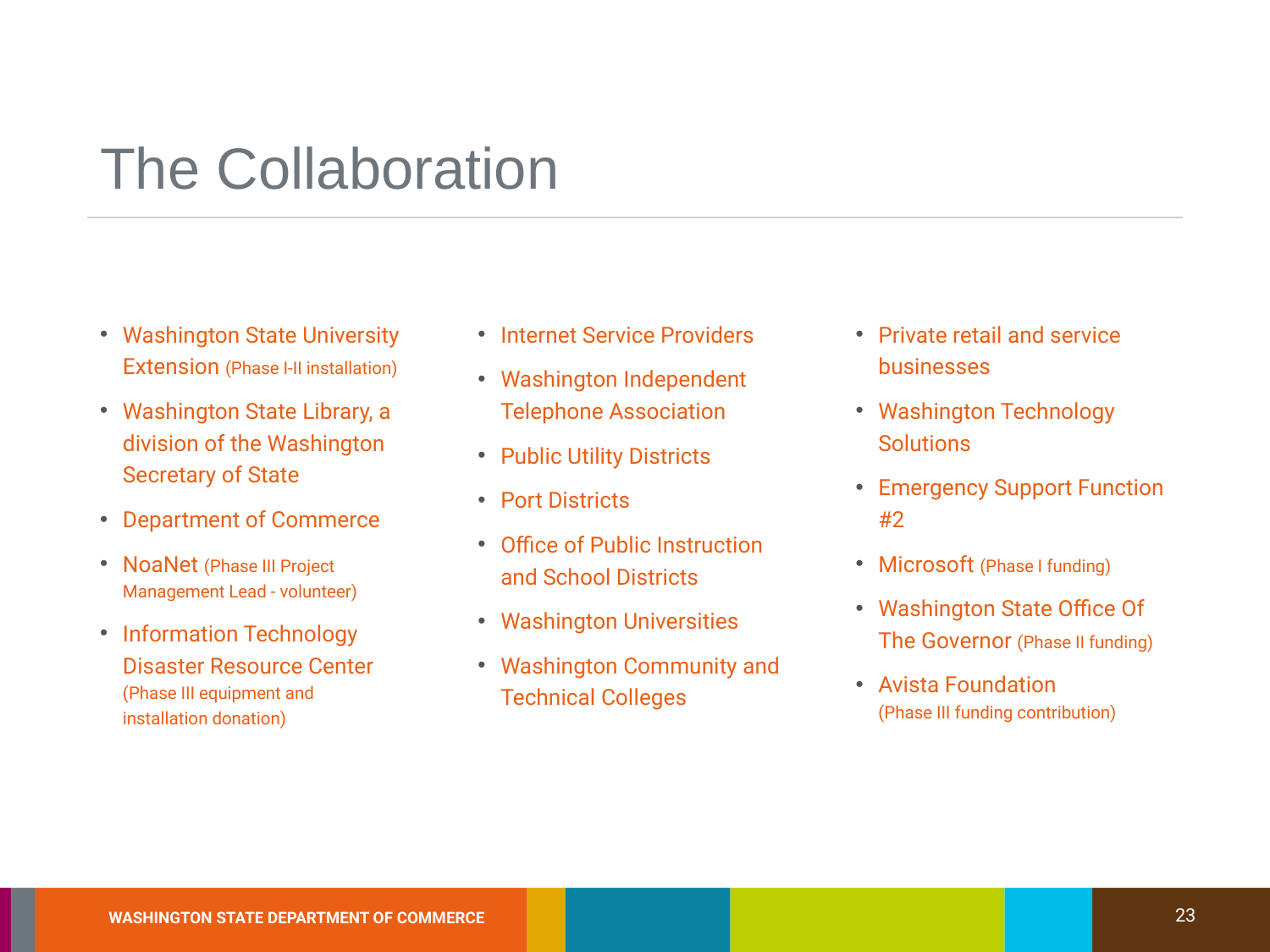

# The Collaboration
Washington State University Extension (Phase I-II installation)
Washington State Library, a division of the Washington Secretary of State
Department of Commerce
NoaNet (Phase III Project Management Lead - volunteer)
Information Technology Disaster Resource Center (Phase III equipment and
installation donation)
Internet Service Providers
Washington Independent Telephone Association
Public Utility Districts
Port Districts
Office of Public Instruction and School Districts
Washington Universities
Washington Community and Technical Colleges
Private retail and service businesses
Washington Technology Solutions
Emergency Support Function #2
Microsoft (Phase I funding)
Washington State Office Of The Governor (Phase II funding)
Avista Foundation
(Phase III funding contribution)